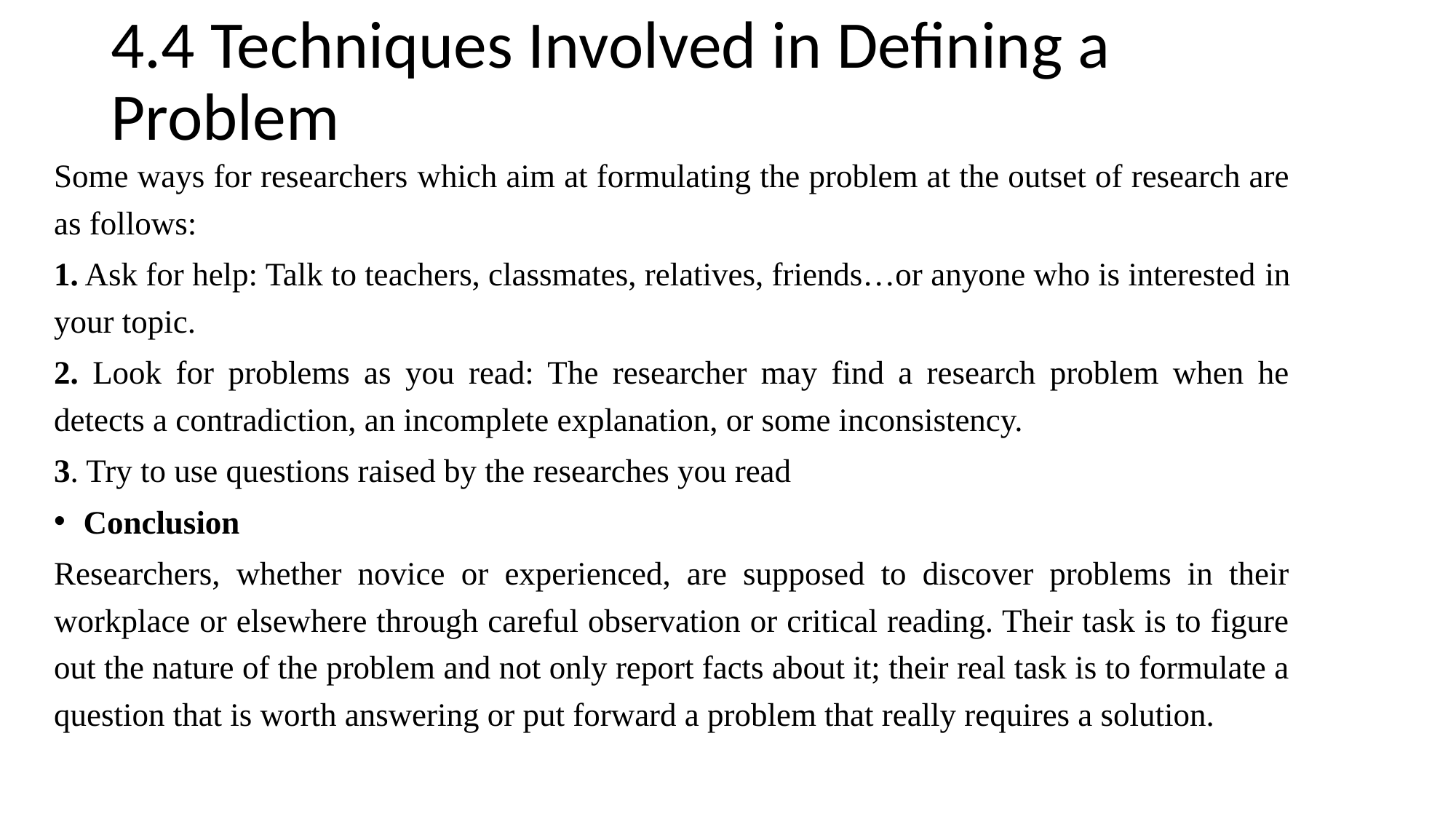

# 4.4 Techniques Involved in Defining a Problem
Some ways for researchers which aim at formulating the problem at the outset of research are as follows:
1. Ask for help: Talk to teachers, classmates, relatives, friends…or anyone who is interested in your topic.
2. Look for problems as you read: The researcher may find a research problem when he detects a contradiction, an incomplete explanation, or some inconsistency.
3. Try to use questions raised by the researches you read
Conclusion
Researchers, whether novice or experienced, are supposed to discover problems in their workplace or elsewhere through careful observation or critical reading. Their task is to figure out the nature of the problem and not only report facts about it; their real task is to formulate a question that is worth answering or put forward a problem that really requires a solution.